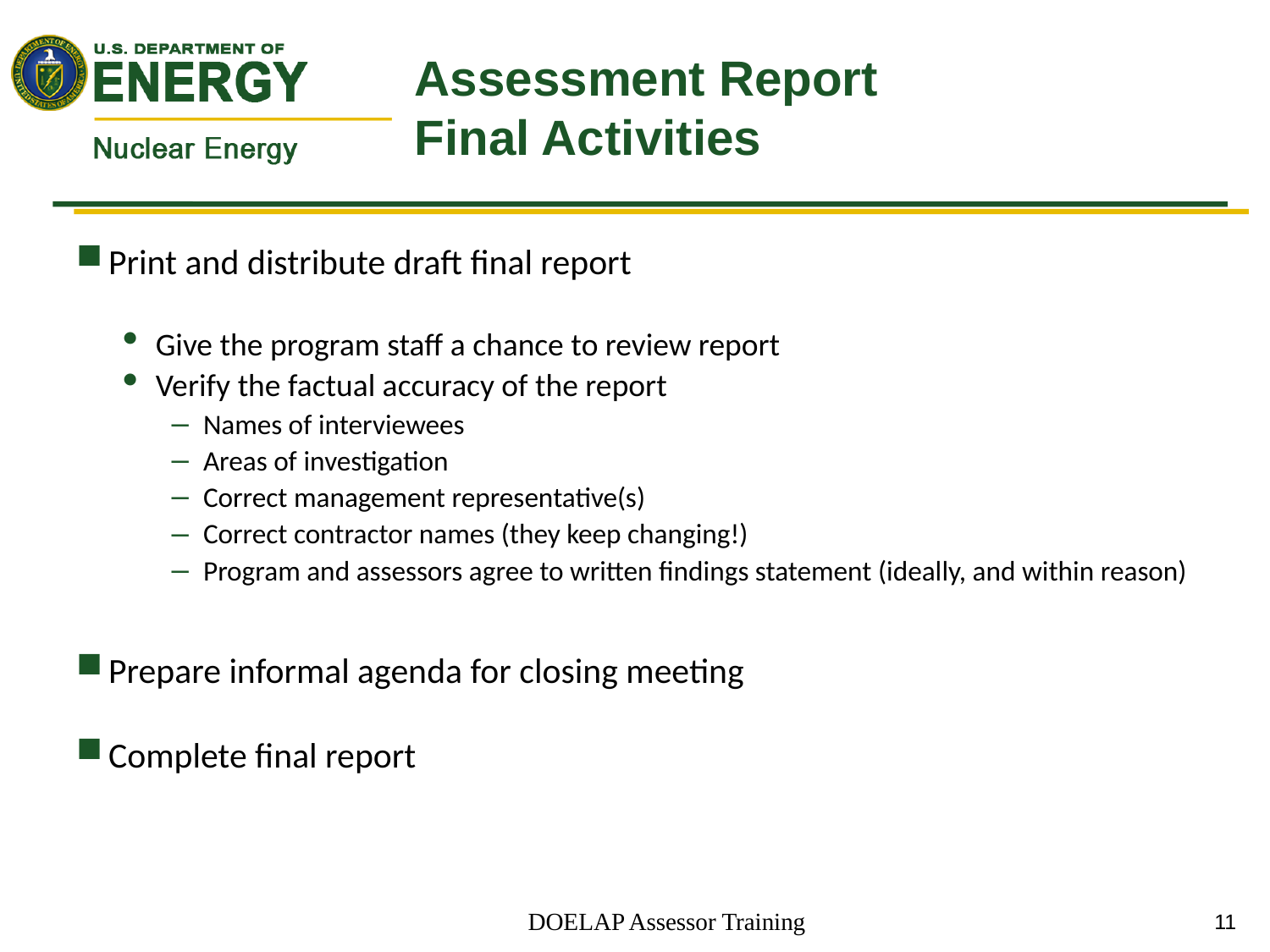

# Assessment Report Final Activities
Print and distribute draft final report

Give the program staff a chance to review report
Verify the factual accuracy of the report
Names of interviewees
Areas of investigation
Correct management representative(s)
Correct contractor names (they keep changing!)
Program and assessors agree to written findings statement (ideally, and within reason)

Prepare informal agenda for closing meeting

Complete final report
DOELAP Assessor Training